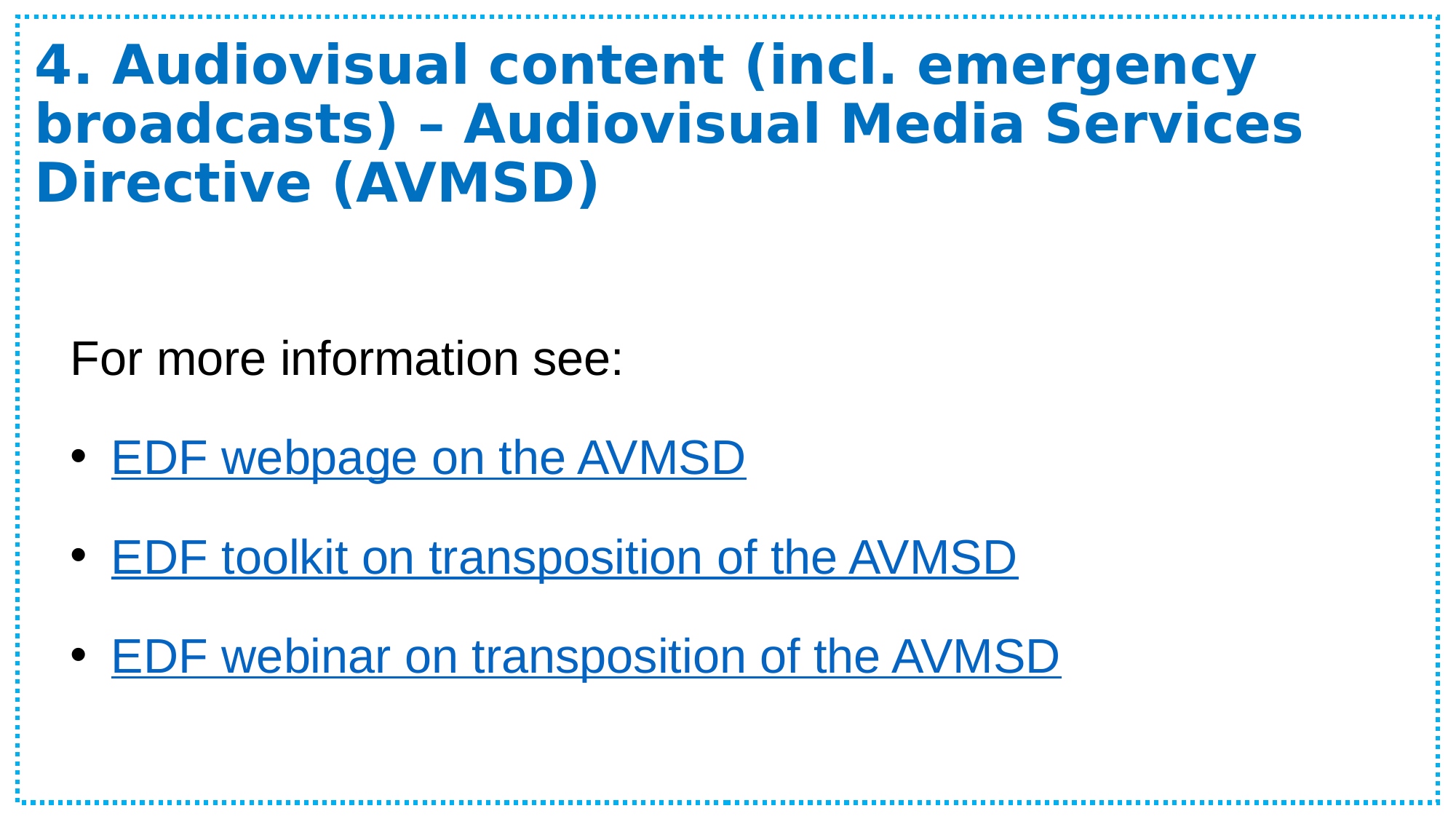

# 4. Audiovisual content (incl. emergency broadcasts) – Audiovisual Media Services Directive (AVMSD)
For more information see:
EDF webpage on the AVMSD
EDF toolkit on transposition of the AVMSD
EDF webinar on transposition of the AVMSD